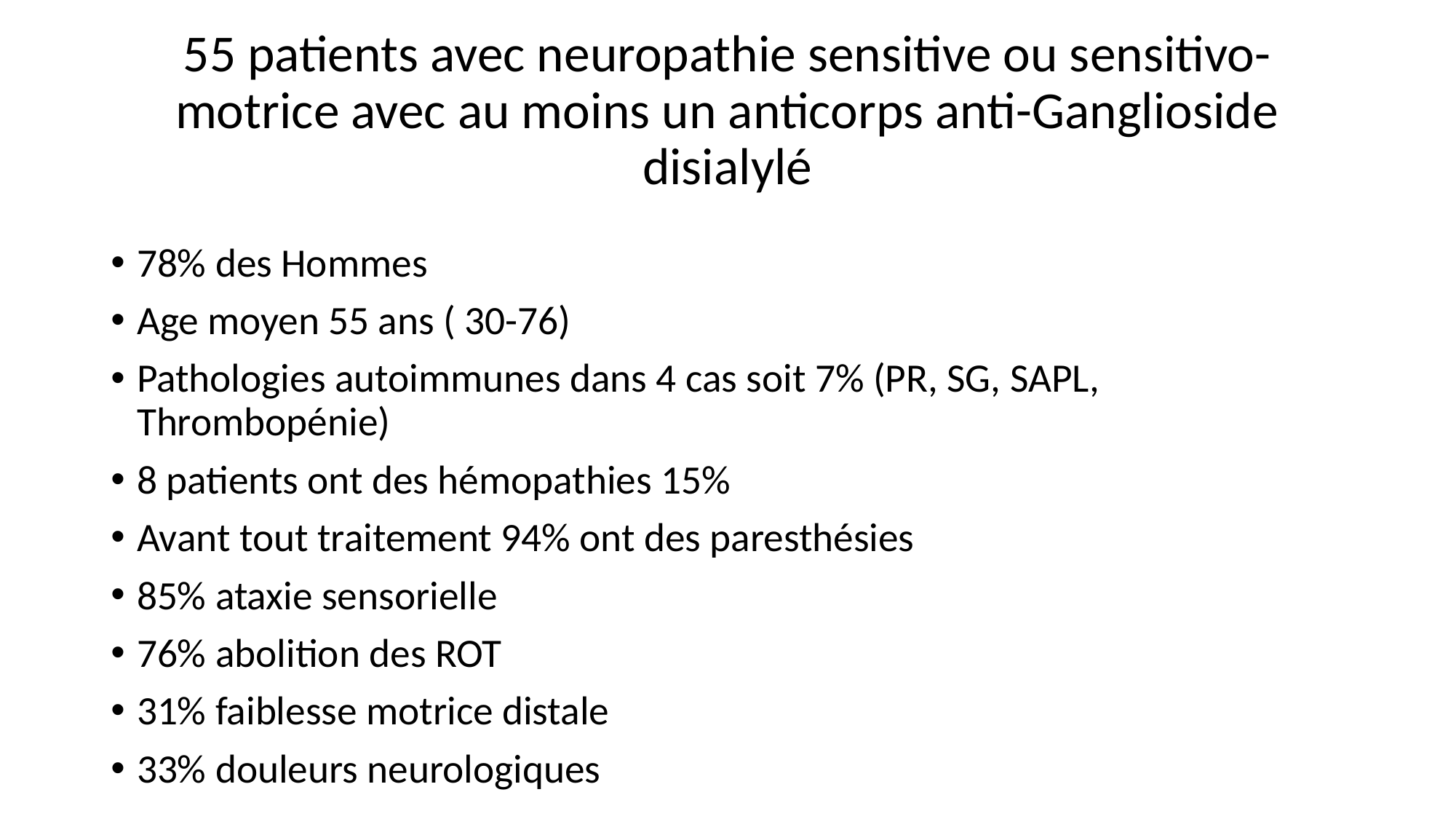

# 55 patients avec neuropathie sensitive ou sensitivo-motrice avec au moins un anticorps anti-Ganglioside disialylé
78% des Hommes
Age moyen 55 ans ( 30-76)
Pathologies autoimmunes dans 4 cas soit 7% (PR, SG, SAPL, Thrombopénie)
8 patients ont des hémopathies 15%
Avant tout traitement 94% ont des paresthésies
85% ataxie sensorielle
76% abolition des ROT
31% faiblesse motrice distale
33% douleurs neurologiques